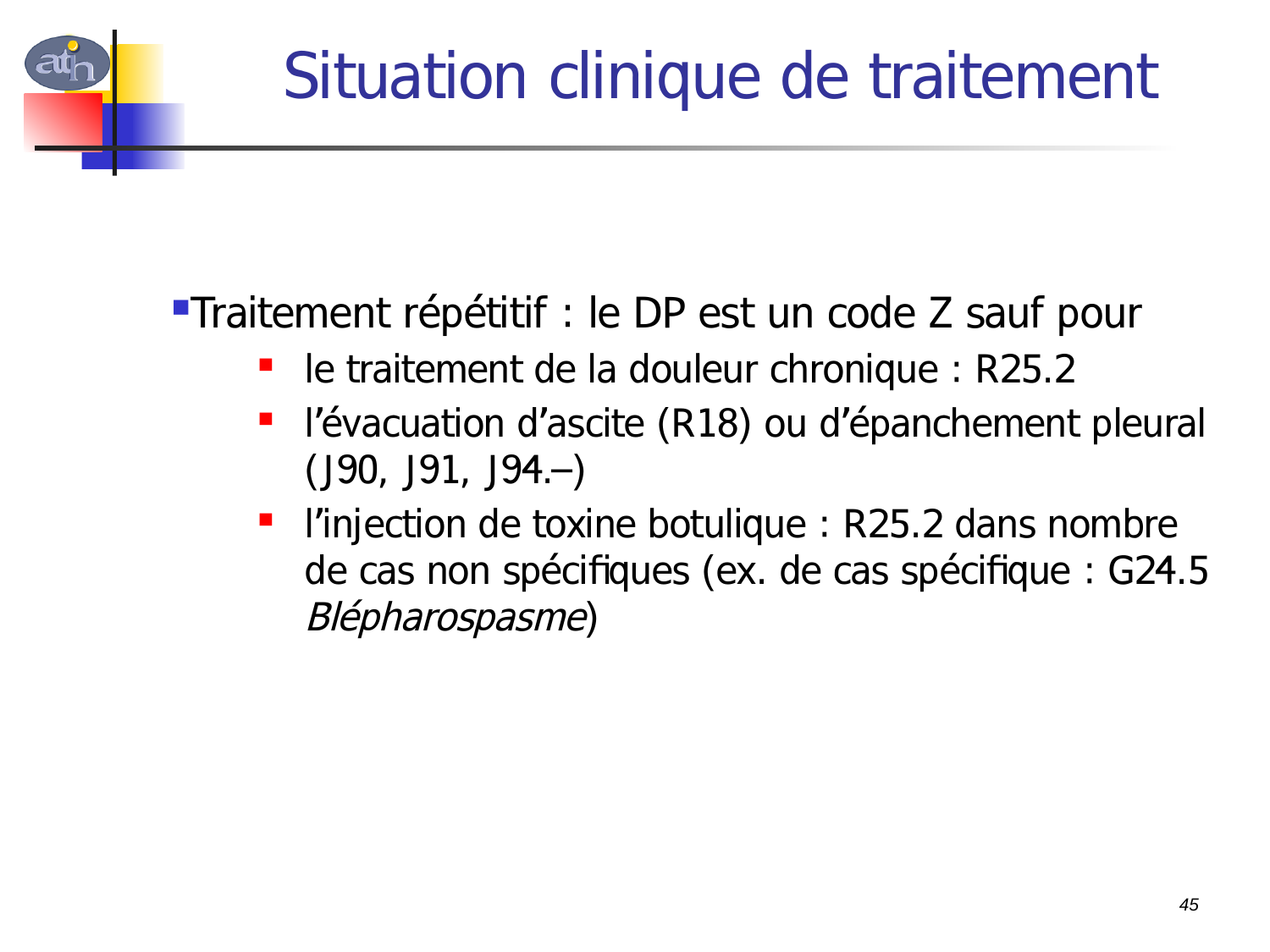

# Situation clinique de traitement

Traitement répétitif : le DP est un code Z sauf pour
le traitement de la douleur chronique : R25.2
l’évacuation d’ascite (R18) ou d’épanchement pleural (J90, J91, J94.–)
l’injection de toxine botulique : R25.2 dans nombre de cas non spécifiques (ex. de cas spécifique : G24.5 Blépharospasme)
45